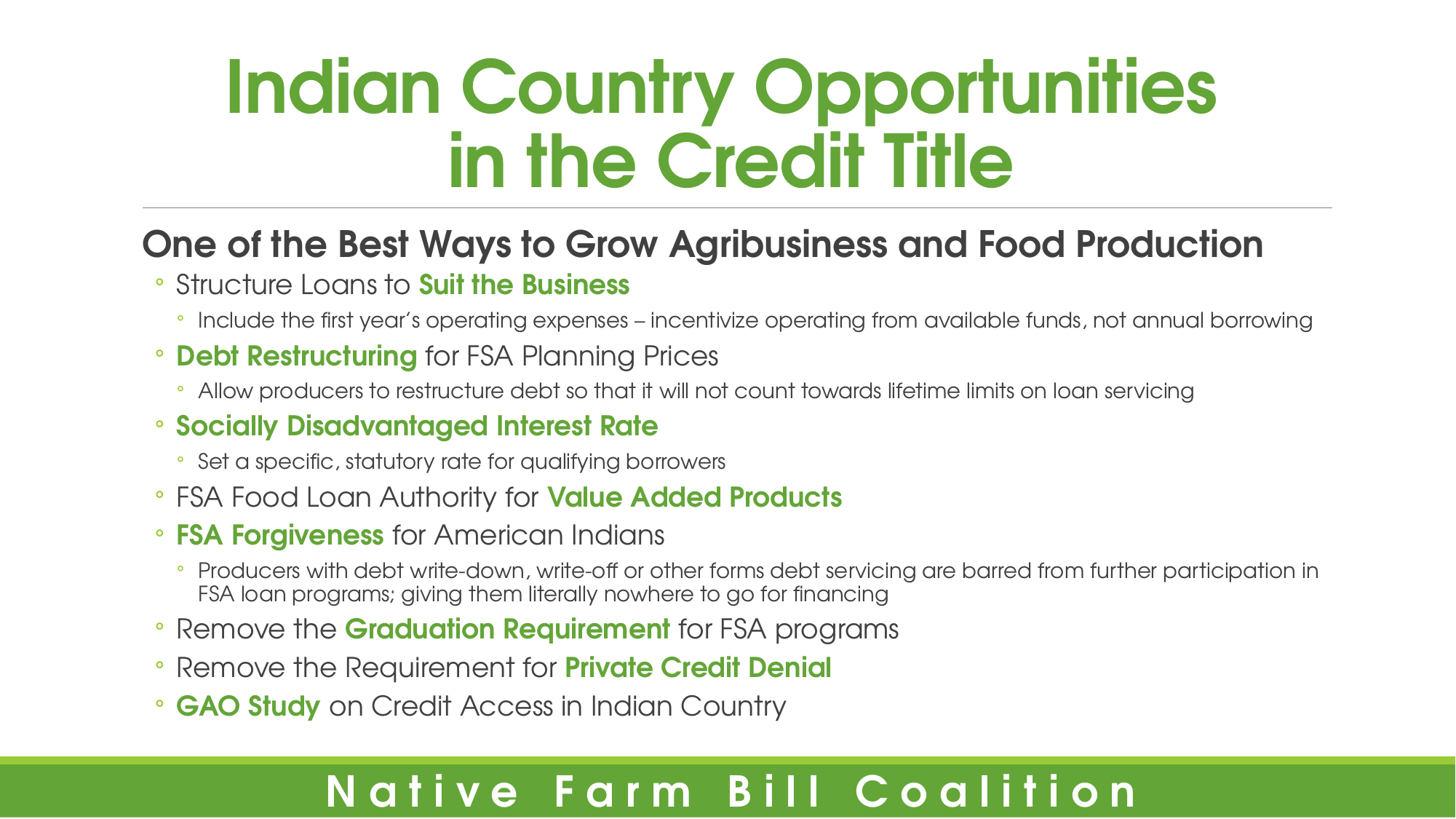

# Indian Country Opportunities in the Credit Title
One of the Best Ways to Grow Agribusiness and Food Production
Structure Loans to Suit the Business
Include the first year’s operating expenses – incentivize operating from available funds, not annual borrowing
Debt Restructuring for FSA Planning Prices
Allow producers to restructure debt so that it will not count towards lifetime limits on loan servicing
Socially Disadvantaged Interest Rate
Set a specific, statutory rate for qualifying borrowers
FSA Food Loan Authority for Value Added Products
FSA Forgiveness for American Indians
Producers with debt write-down, write-off or other forms debt servicing are barred from further participation in FSA loan programs; giving them literally nowhere to go for financing
Remove the Graduation Requirement for FSA programs
Remove the Requirement for Private Credit Denial
GAO Study on Credit Access in Indian Country

Native Farm Bill Coalition